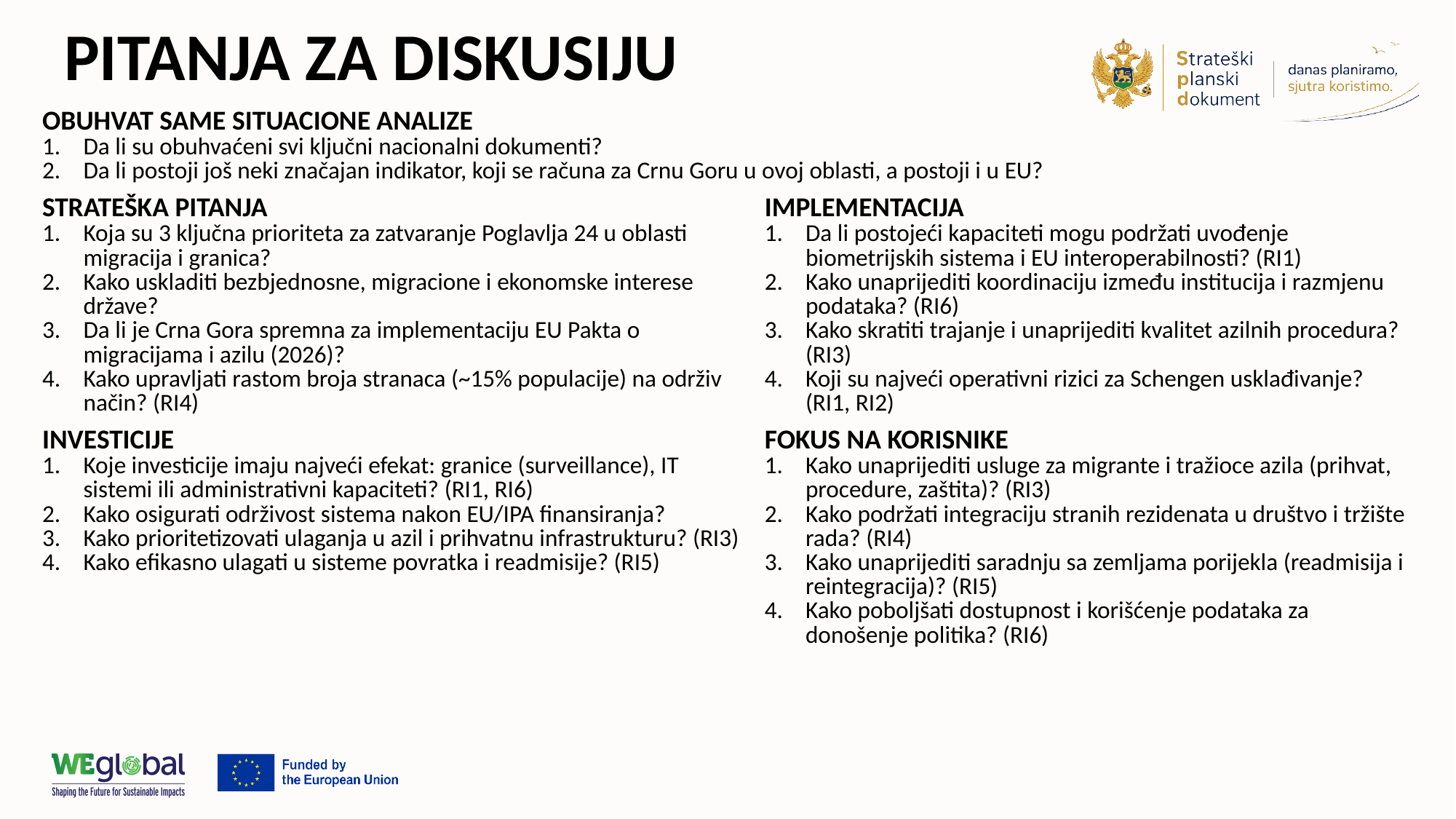

# PITANJA ZA DISKUSIJU
| OBUHVAT SAME SITUACIONE ANALIZE Da li su obuhvaćeni svi ključni nacionalni dokumenti? Da li postoji još neki značajan indikator, koji se računa za Crnu Goru u ovoj oblasti, a postoji i u EU? |  |
| --- | --- |
| STRATEŠKA PITANJA Koja su 3 ključna prioriteta za zatvaranje Poglavlja 24 u oblasti migracija i granica? Kako uskladiti bezbjednosne, migracione i ekonomske interese države? Da li je Crna Gora spremna za implementaciju EU Pakta o migracijama i azilu (2026)? Kako upravljati rastom broja stranaca (~15% populacije) na održiv način? (RI4) | IMPLEMENTACIJA Da li postojeći kapaciteti mogu podržati uvođenje biometrijskih sistema i EU interoperabilnosti? (RI1) Kako unaprijediti koordinaciju između institucija i razmjenu podataka? (RI6) Kako skratiti trajanje i unaprijediti kvalitet azilnih procedura? (RI3) Koji su najveći operativni rizici za Schengen usklađivanje? (RI1, RI2) |
| INVESTICIJE Koje investicije imaju najveći efekat: granice (surveillance), IT sistemi ili administrativni kapaciteti? (RI1, RI6) Kako osigurati održivost sistema nakon EU/IPA finansiranja? Kako prioritetizovati ulaganja u azil i prihvatnu infrastrukturu? (RI3) Kako efikasno ulagati u sisteme povratka i readmisije? (RI5) | FOKUS NA KORISNIKE Kako unaprijediti usluge za migrante i tražioce azila (prihvat, procedure, zaštita)? (RI3) Kako podržati integraciju stranih rezidenata u društvo i tržište rada? (RI4) Kako unaprijediti saradnju sa zemljama porijekla (readmisija i reintegracija)? (RI5) Kako poboljšati dostupnost i korišćenje podataka za donošenje politika? (RI6) |